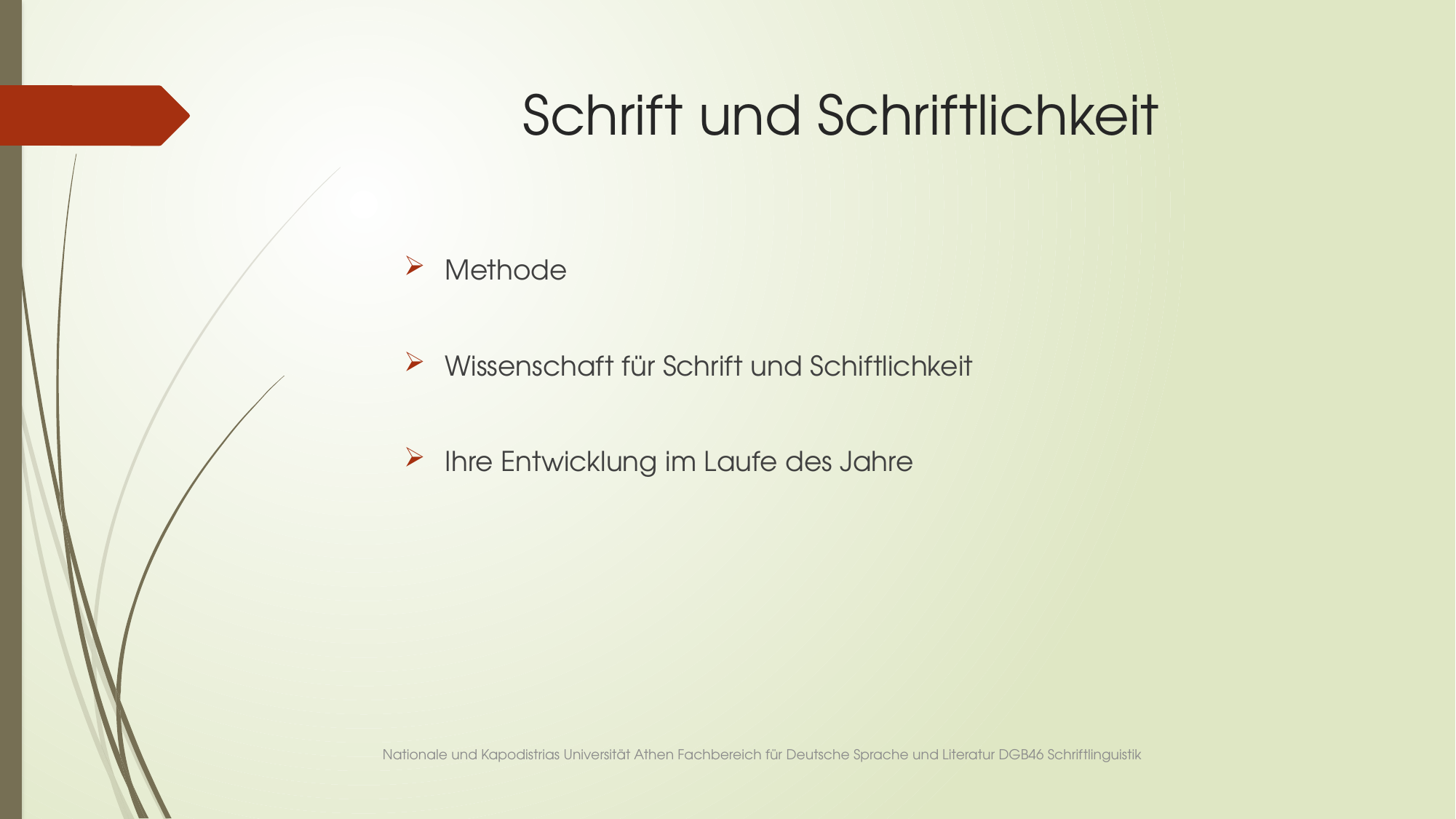

# Schrift und Schriftlichkeit
Methode

Wissenschaft für Schrift und Schiftlichkeit

Ihre Entwicklung im Laufe des Jahre

Nationale und Kapodistrias Universität Athen Fachbereich für Deutsche Sprache und Literatur DGB46 Schriftlinguistik